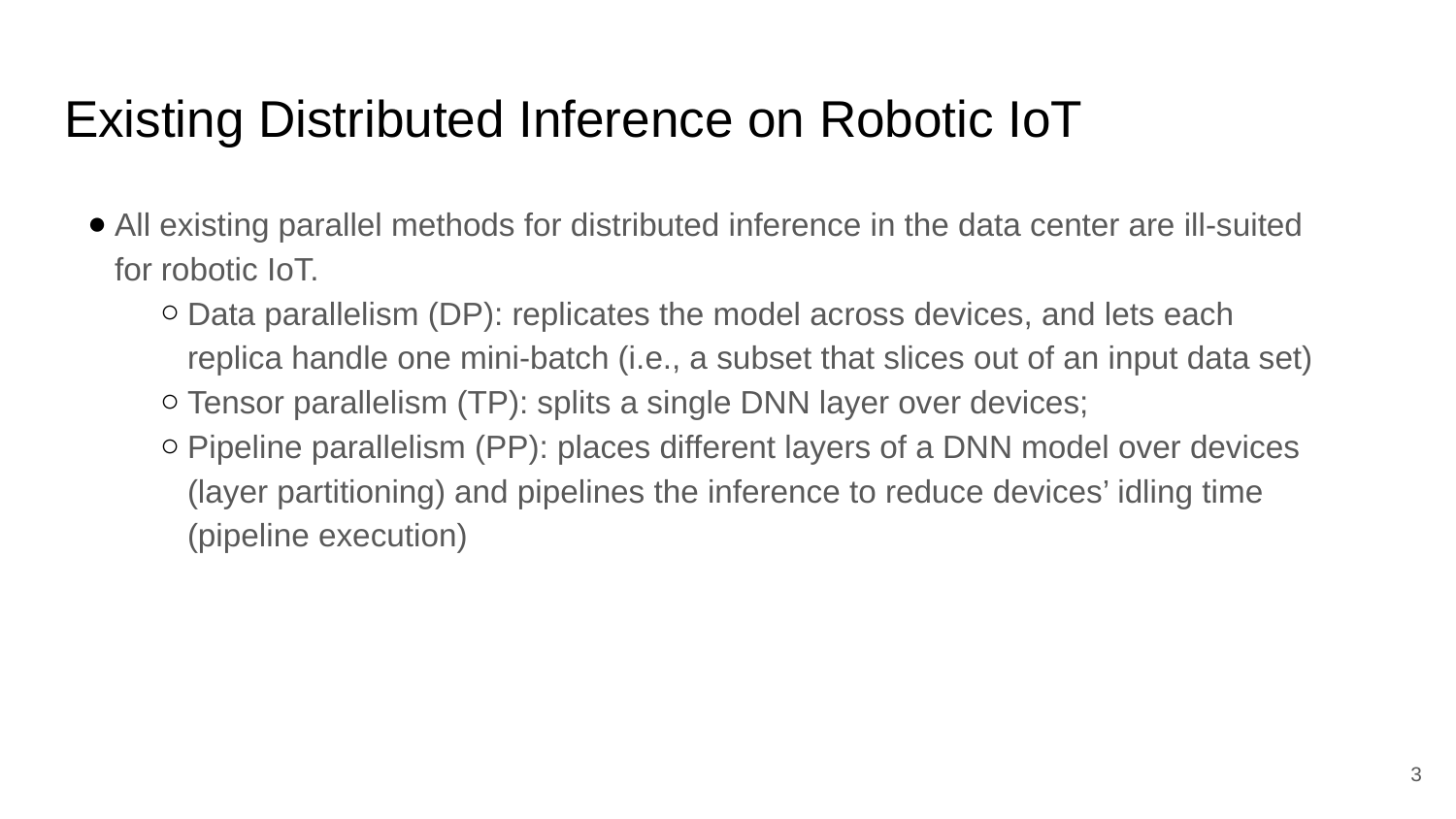

# Existing Distributed Inference on Robotic IoT
All existing parallel methods for distributed inference in the data center are ill-suited for robotic IoT.
Data parallelism (DP): replicates the model across devices, and lets each replica handle one mini-batch (i.e., a subset that slices out of an input data set)
Tensor parallelism (TP): splits a single DNN layer over devices;
Pipeline parallelism (PP): places different layers of a DNN model over devices (layer partitioning) and pipelines the inference to reduce devices’ idling time (pipeline execution)
3